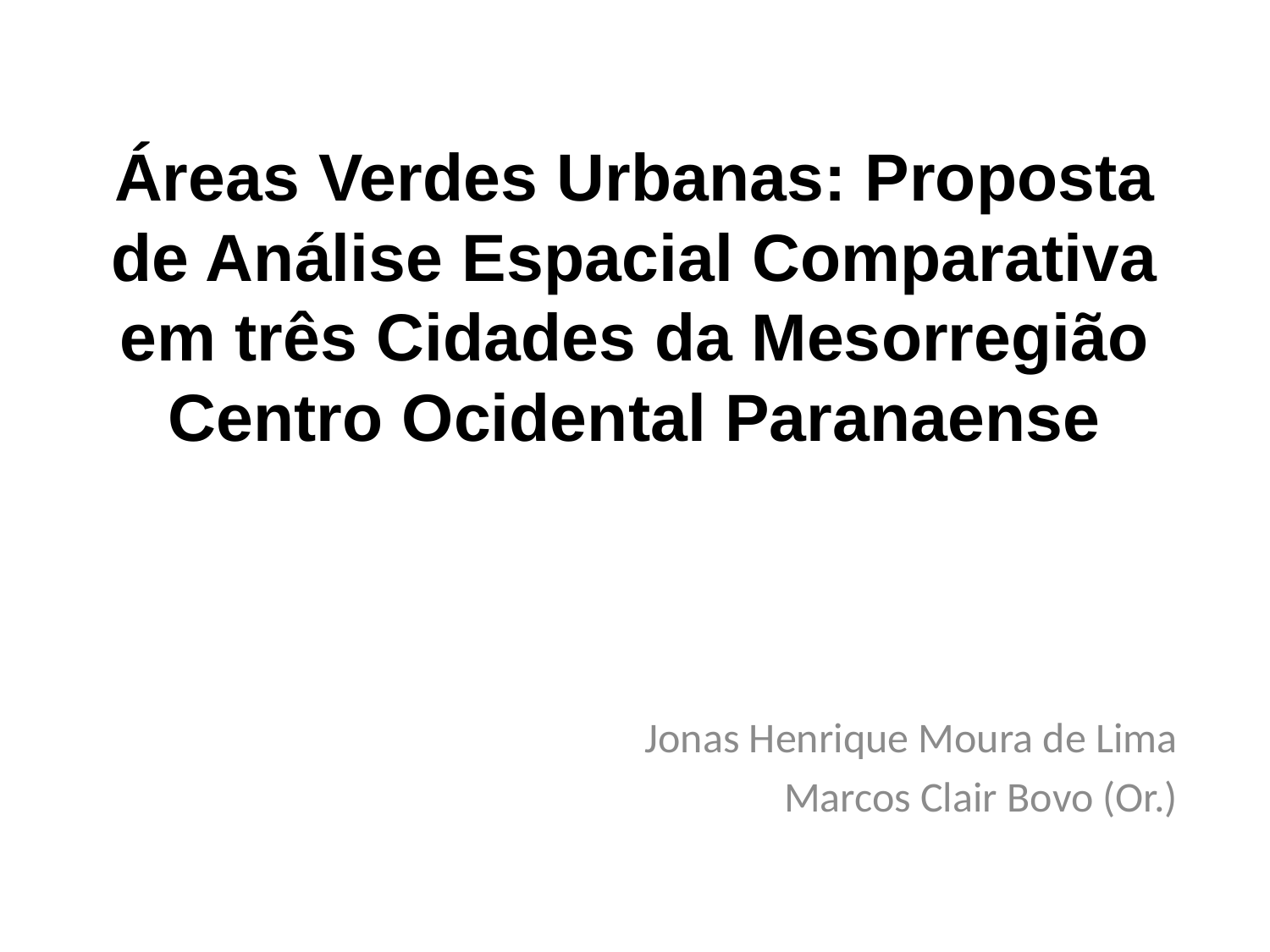

# Áreas Verdes Urbanas: Proposta de Análise Espacial Comparativa em três Cidades da Mesorregião Centro Ocidental Paranaense
Jonas Henrique Moura de Lima
Marcos Clair Bovo (Or.)